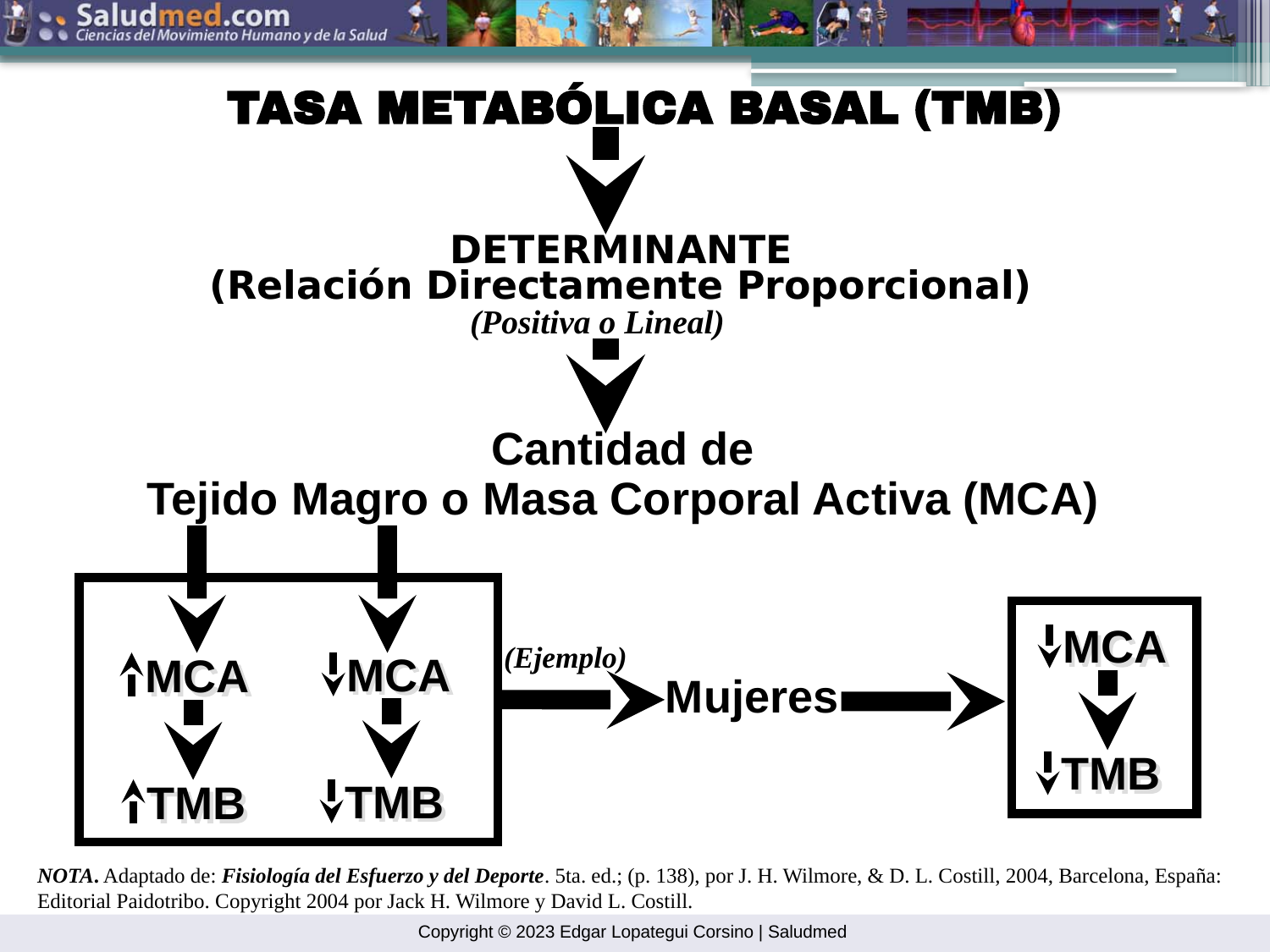

TASA METABÓLICA BASAL (TMB)

DETERMINANTE
(Relación Directamente Proporcional)
(Positiva o Lineal)

Cantidad de
Tejido Magro o Masa Corporal Activa (MCA)

MCA
(Ejemplo)

MCA
MCA
Mujeres

TMB

TMB
TMB
NOTA. Adaptado de: Fisiología del Esfuerzo y del Deporte. 5ta. ed.; (p. 138), por J. H. Wilmore, & D. L. Costill, 2004, Barcelona, España: Editorial Paidotribo. Copyright 2004 por Jack H. Wilmore y David L. Costill.